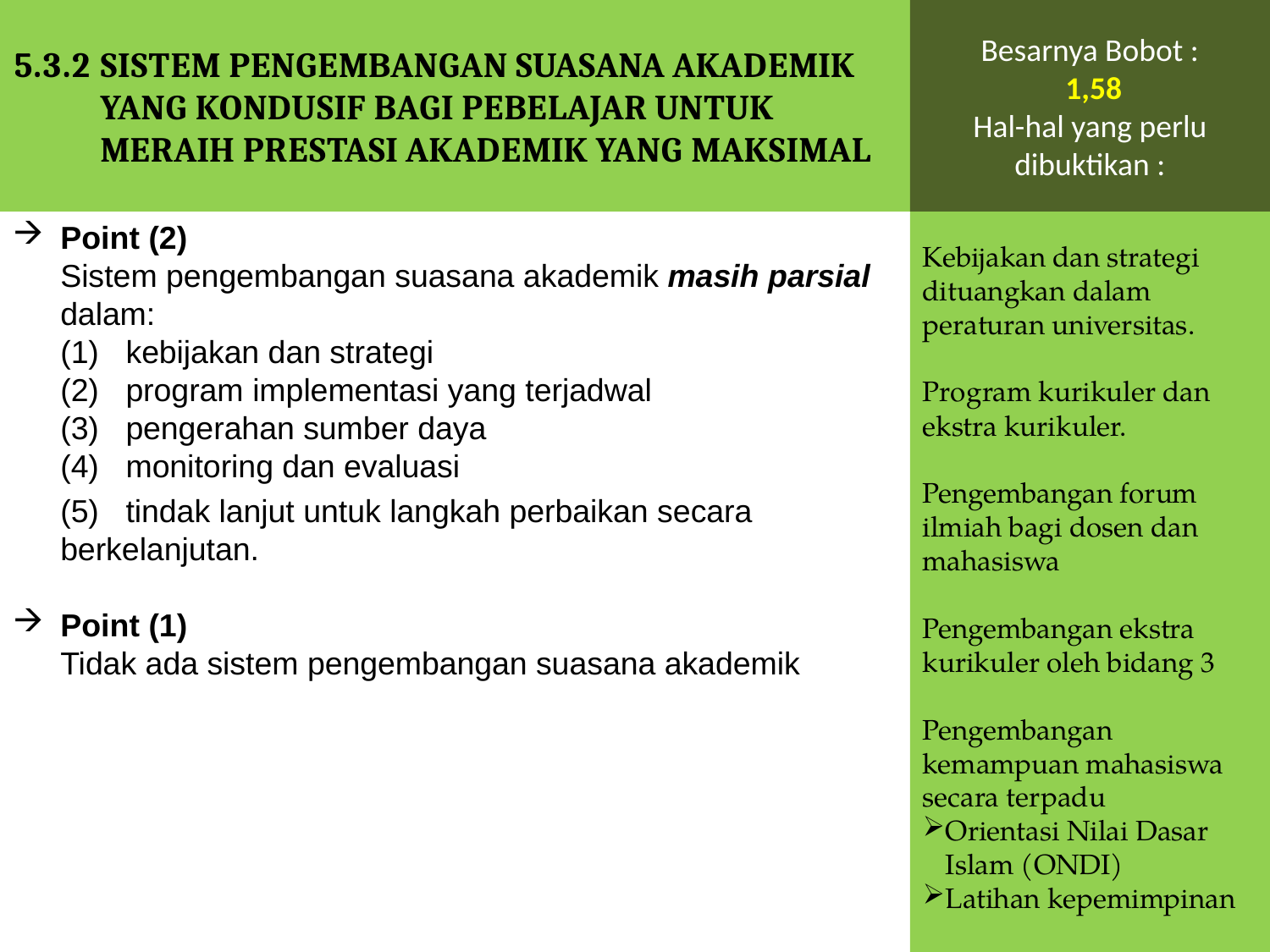

5.3.2 SISTEM PENGEMBANGAN SUASANA AKADEMIK YANG KONDUSIF BAGI PEBELAJAR UNTUK MERAIH PRESTASI AKADEMIK YANG MAKSIMAL
Besarnya Bobot :
 1,58
Hal-hal yang perlu dibuktikan :
Kebijakan dan strategi dituangkan dalam peraturan universitas.

Program kurikuler dan ekstra kurikuler.

Pengembangan forum ilmiah bagi dosen dan mahasiswa

Pengembangan ekstra kurikuler oleh bidang 3

Pengembangan kemampuan mahasiswa secara terpadu
Orientasi Nilai Dasar Islam (ONDI)
Latihan kepemimpinan
Point (2)
	Sistem pengembangan suasana akademik masih parsial dalam:
	(1)   kebijakan dan strategi
	(2)   program implementasi yang terjadwal
	(3)   pengerahan sumber daya
	(4)   monitoring dan evaluasi
	(5)   tindak lanjut untuk langkah perbaikan secara berkelanjutan.

Point (1)
	Tidak ada sistem pengembangan suasana akademik